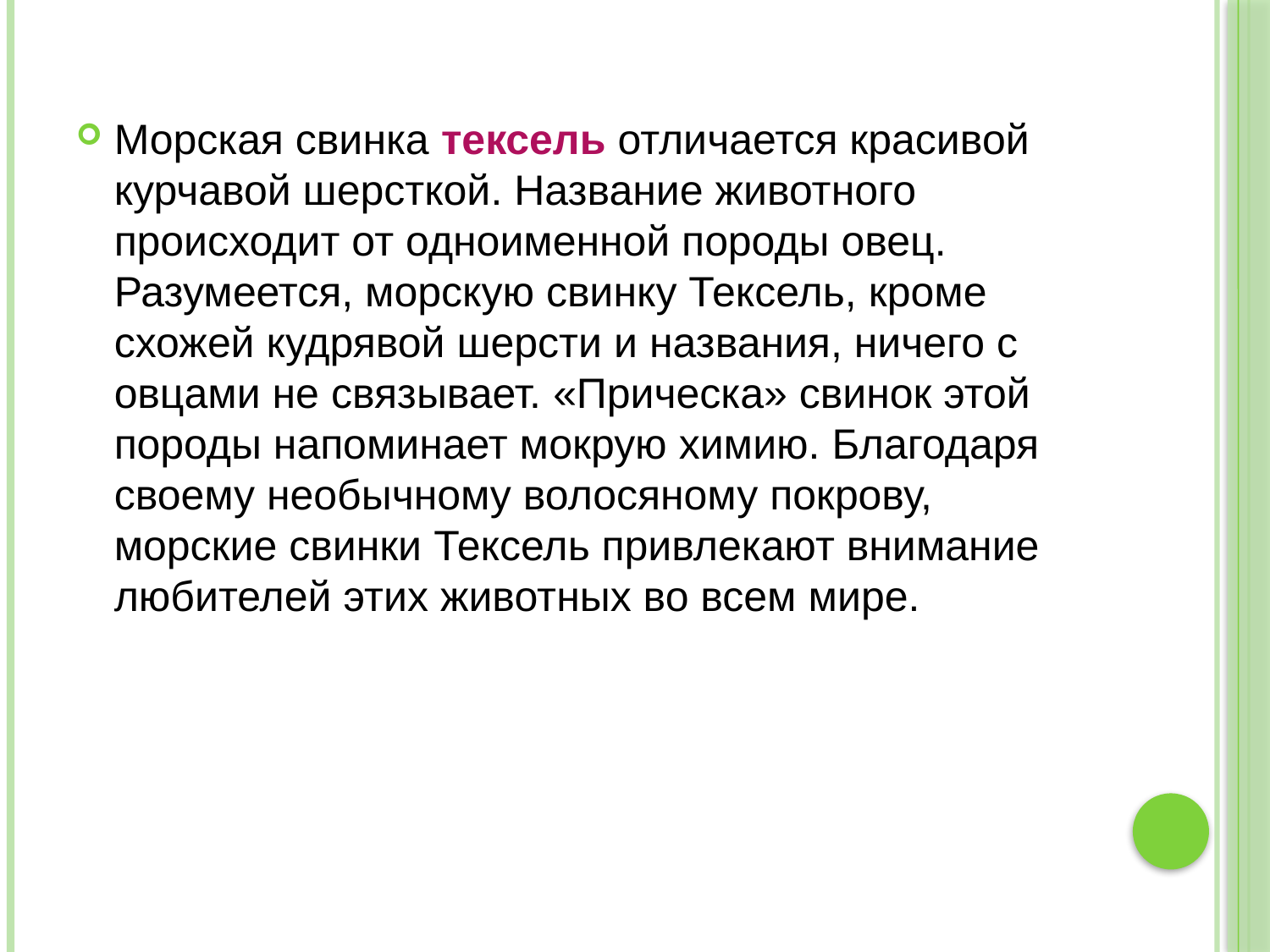

Морская свинка тексель отличается красивой курчавой шерсткой. Название животного происходит от одноименной породы овец. Разумеется, морскую свинку Тексель, кроме схожей кудрявой шерсти и названия, ничего с овцами не связывает. «Прическа» свинок этой породы напоминает мокрую химию. Благодаря своему необычному волосяному покрову, морские свинки Тексель привлекают внимание любителей этих животных во всем мире.